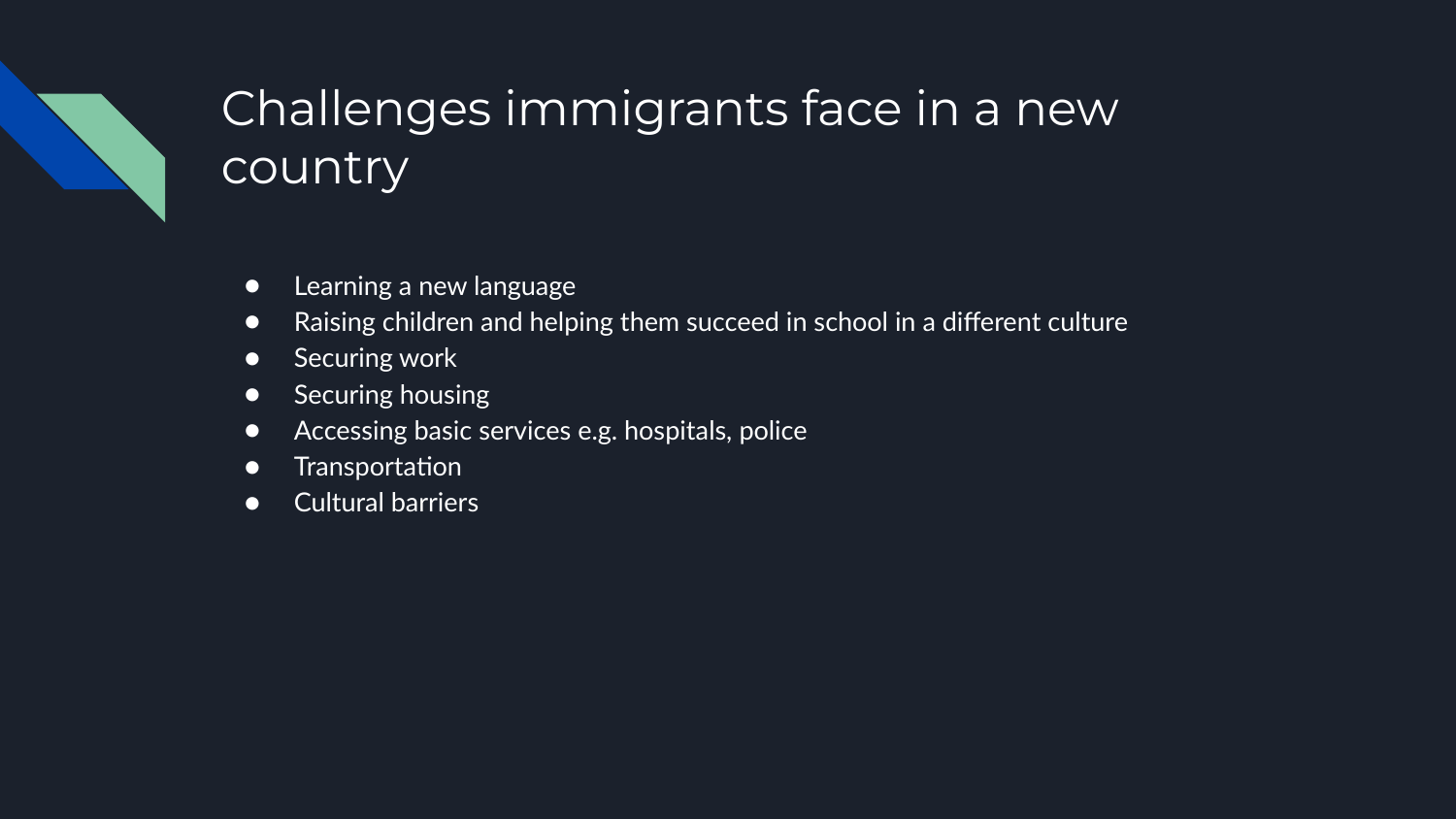

# Challenges immigrants face in a new country
Learning a new language
Raising children and helping them succeed in school in a different culture
Securing work
Securing housing
Accessing basic services e.g. hospitals, police
Transportation
Cultural barriers